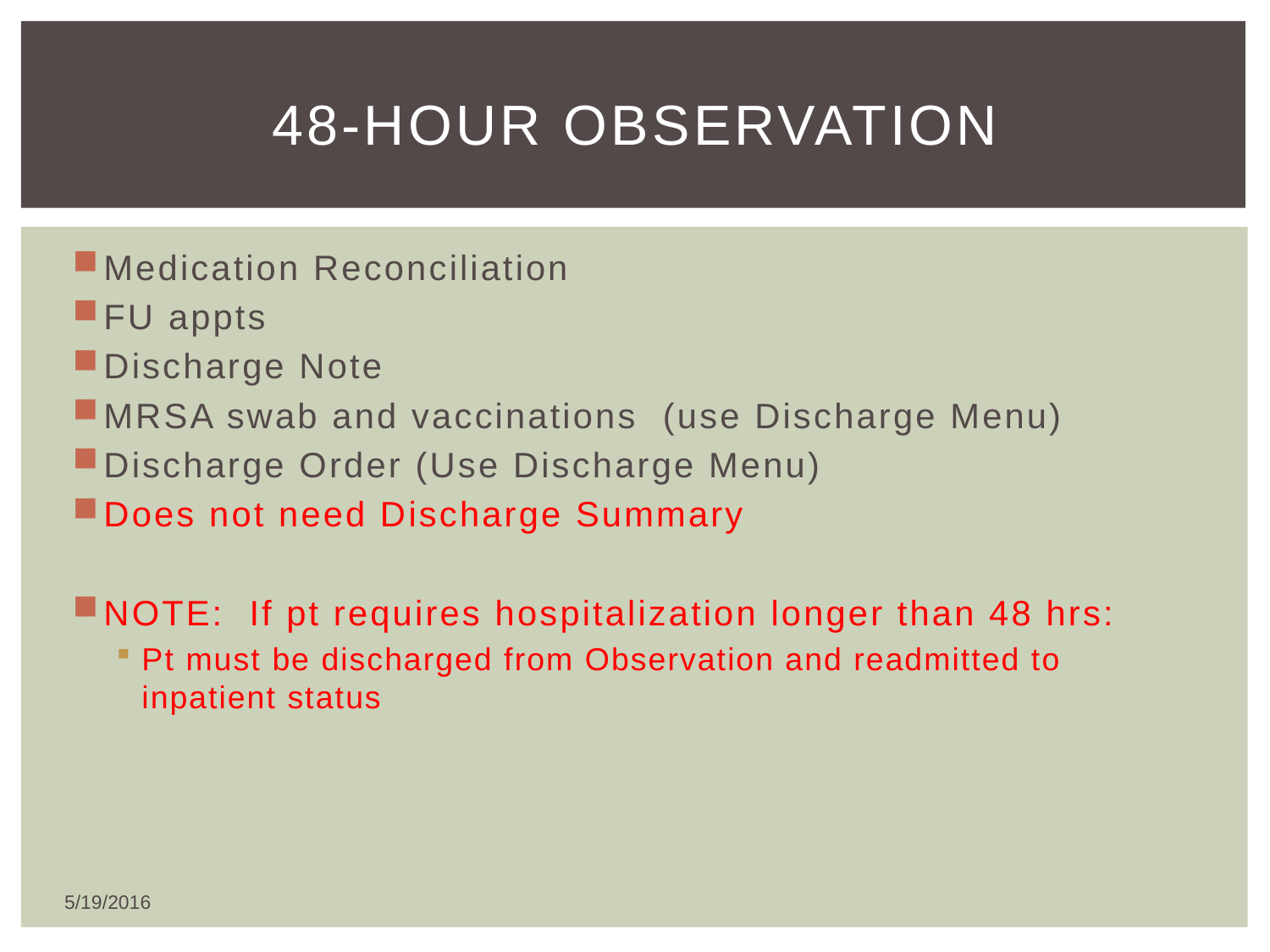

# 48-Hour Observation
Medication Reconciliation
FU appts
Discharge Note
MRSA swab and vaccinations  (use Discharge Menu)
Discharge Order (Use Discharge Menu)
Does not need Discharge Summary

NOTE:  If pt requires hospitalization longer than 48 hrs:
Pt must be discharged from Observation and readmitted to inpatient status

5/19/2016